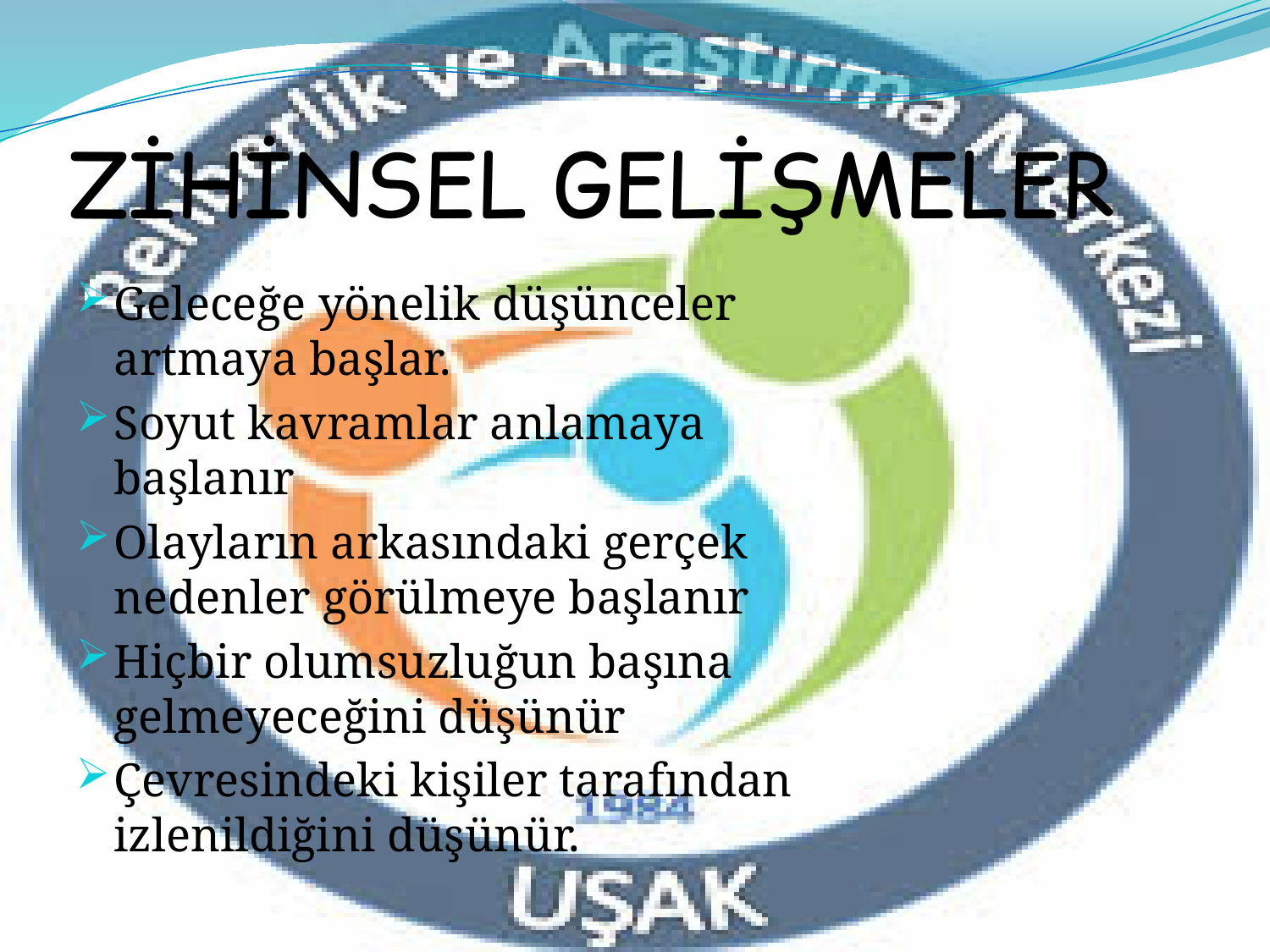

# ZİHİNSEL GELİŞMELER
Geleceğe yönelik düşünceler artmaya başlar.
Soyut kavramlar anlamaya başlanır
Olayların arkasındaki gerçek nedenler görülmeye başlanır
Hiçbir olumsuzluğun başına gelmeyeceğini düşünür
Çevresindeki kişiler tarafından izlenildiğini düşünür.